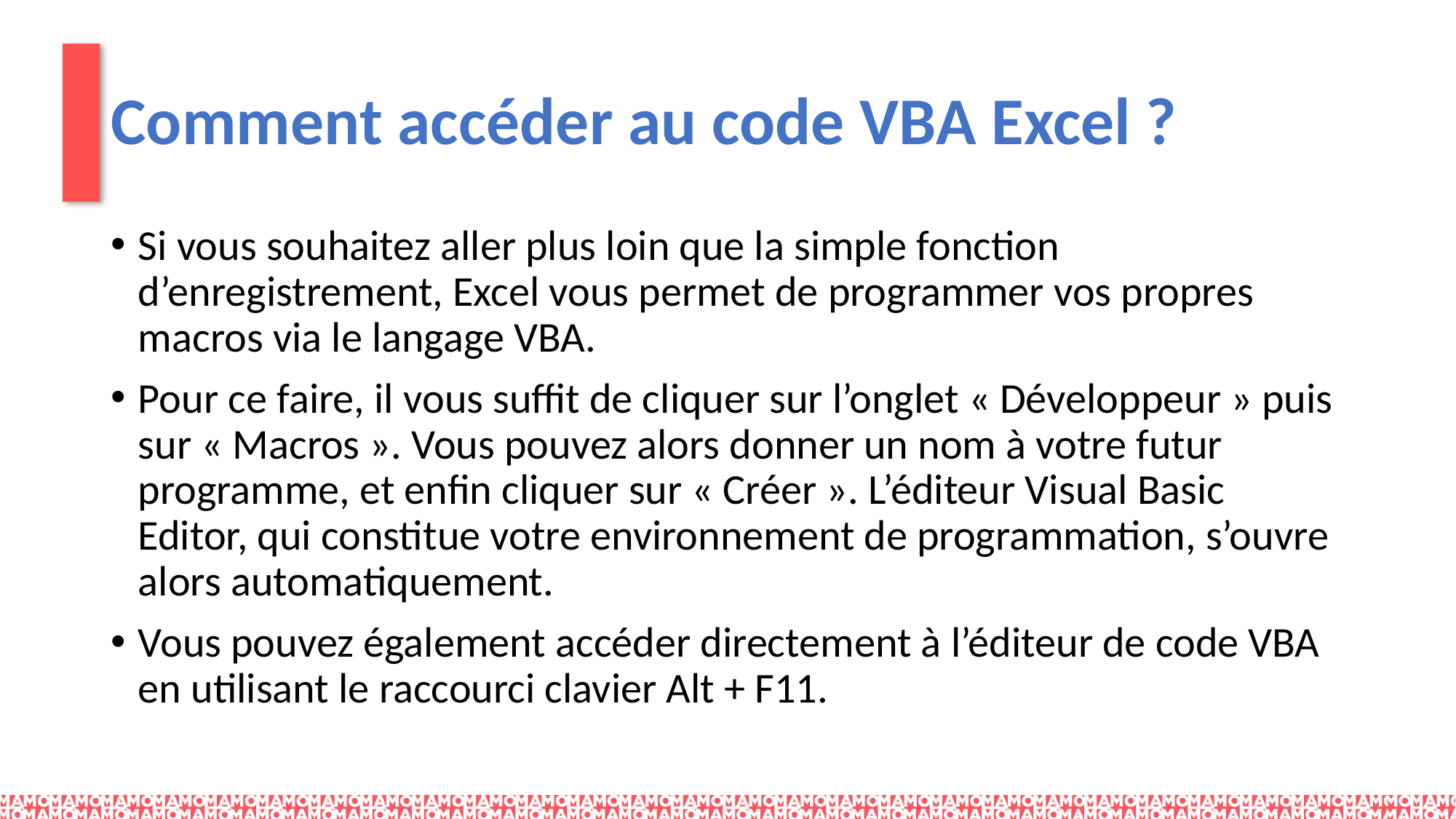

# Comment accéder au code VBA Excel ?
Si vous souhaitez aller plus loin que la simple fonction d’enregistrement, Excel vous permet de programmer vos propres macros via le langage VBA.
Pour ce faire, il vous suffit de cliquer sur l’onglet « Développeur » puis sur « Macros ». Vous pouvez alors donner un nom à votre futur programme, et enfin cliquer sur « Créer ». L’éditeur Visual Basic Editor, qui constitue votre environnement de programmation, s’ouvre alors automatiquement.
Vous pouvez également accéder directement à l’éditeur de code VBA en utilisant le raccourci clavier Alt + F11.